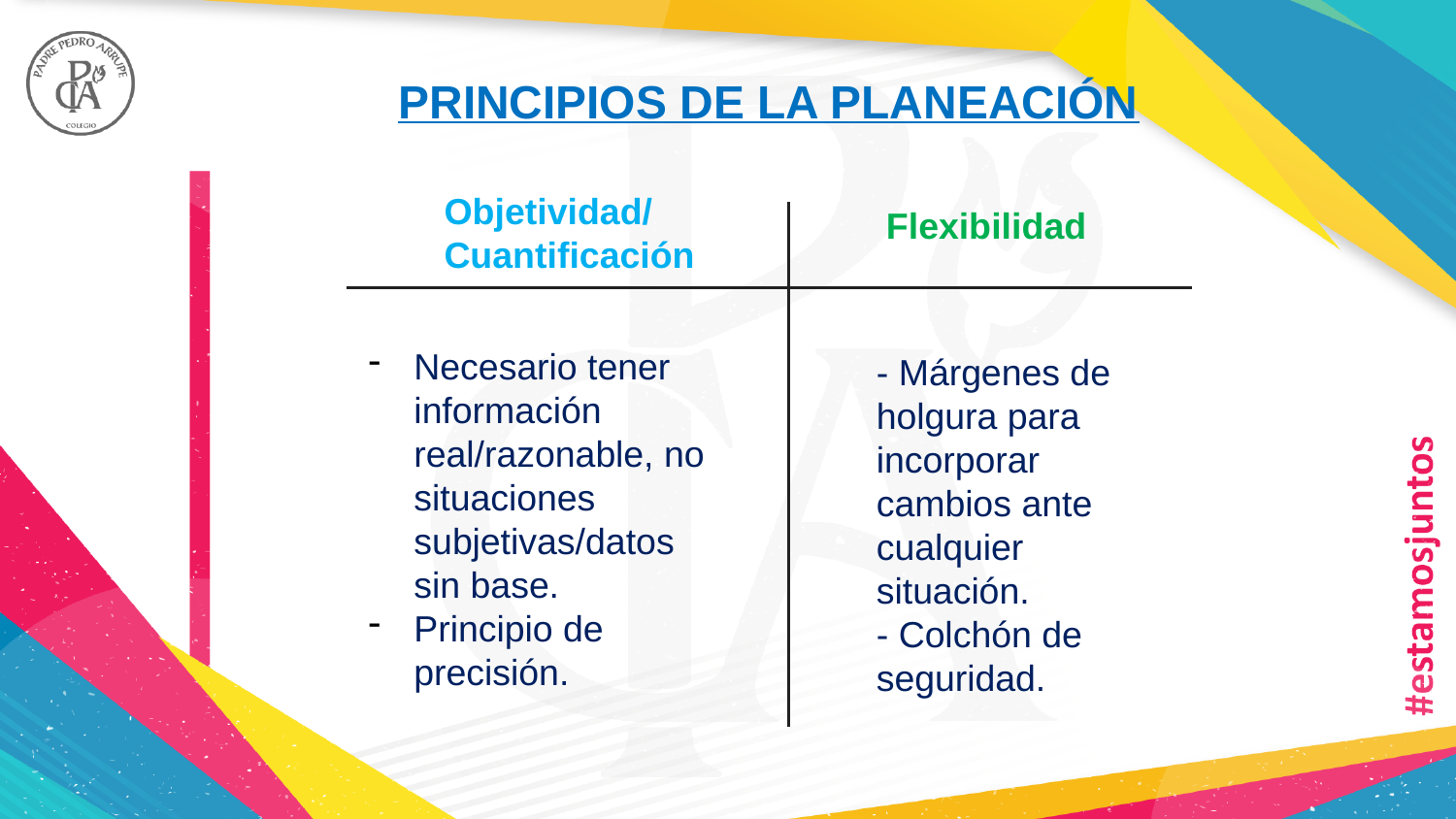

PRINCIPIOS DE LA PLANEACIÓN
Objetividad/
Cuantificación
Flexibilidad
Necesario tener información real/razonable, no situaciones subjetivas/datos sin base.
Principio de precisión.
- Márgenes de holgura para incorporar cambios ante cualquier situación.
- Colchón de seguridad.